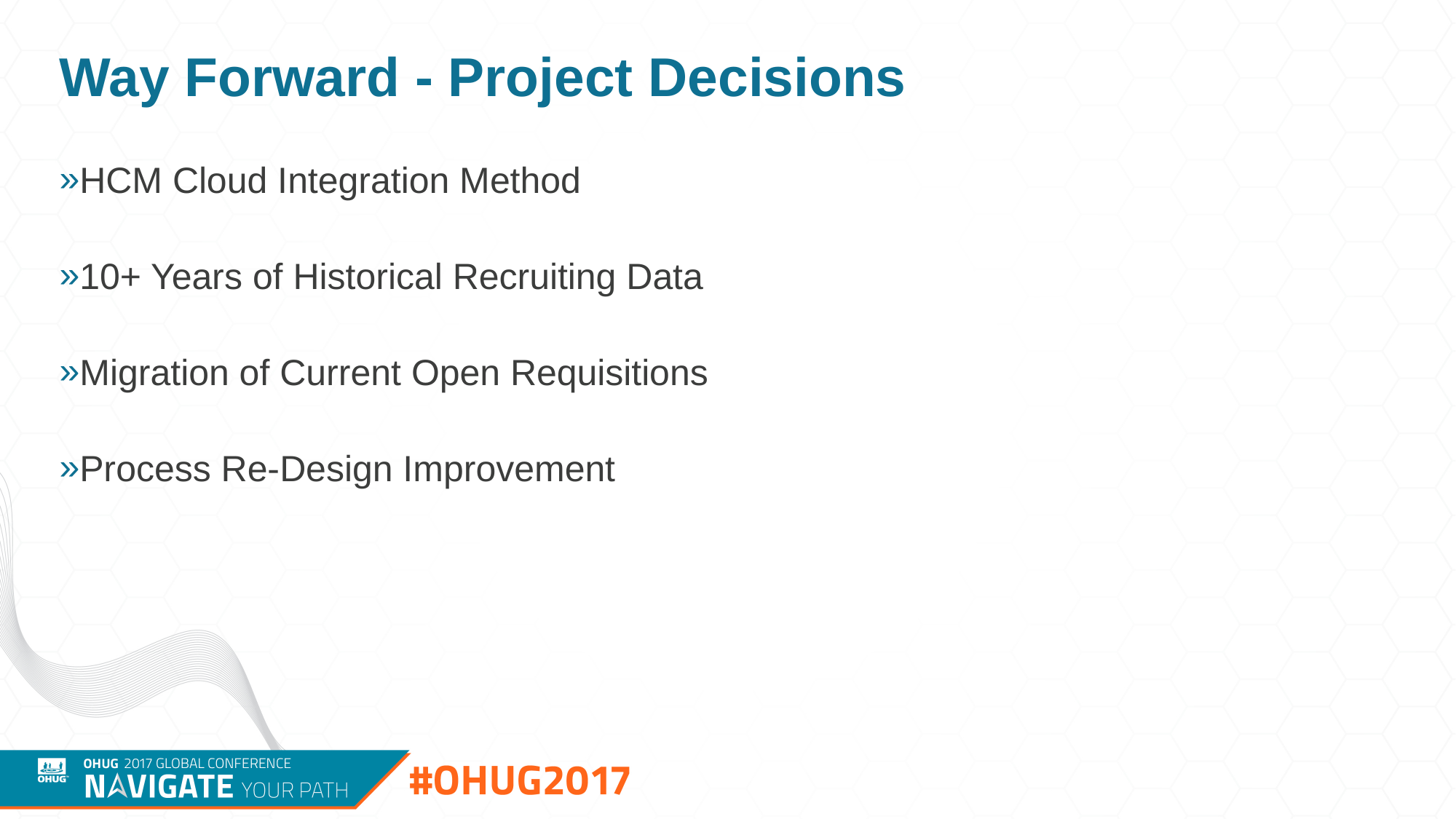

# Way Forward - Project Decisions
HCM Cloud Integration Method

10+ Years of Historical Recruiting Data

Migration of Current Open Requisitions

Process Re-Design Improvement